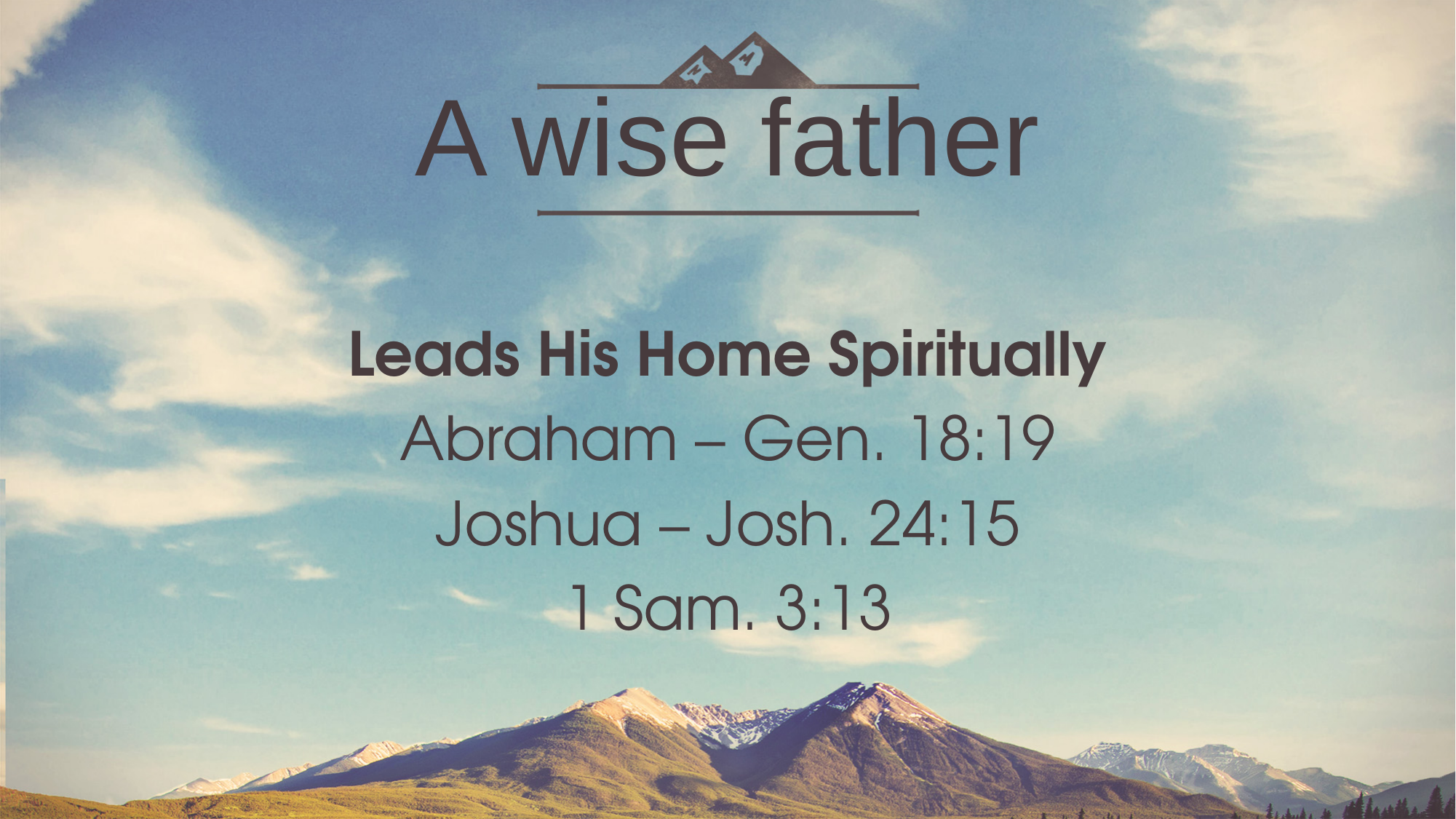

# A wise father

Leads His Home Spiritually
Abraham – Gen. 18:19
Joshua – Josh. 24:15
1 Sam. 3:13